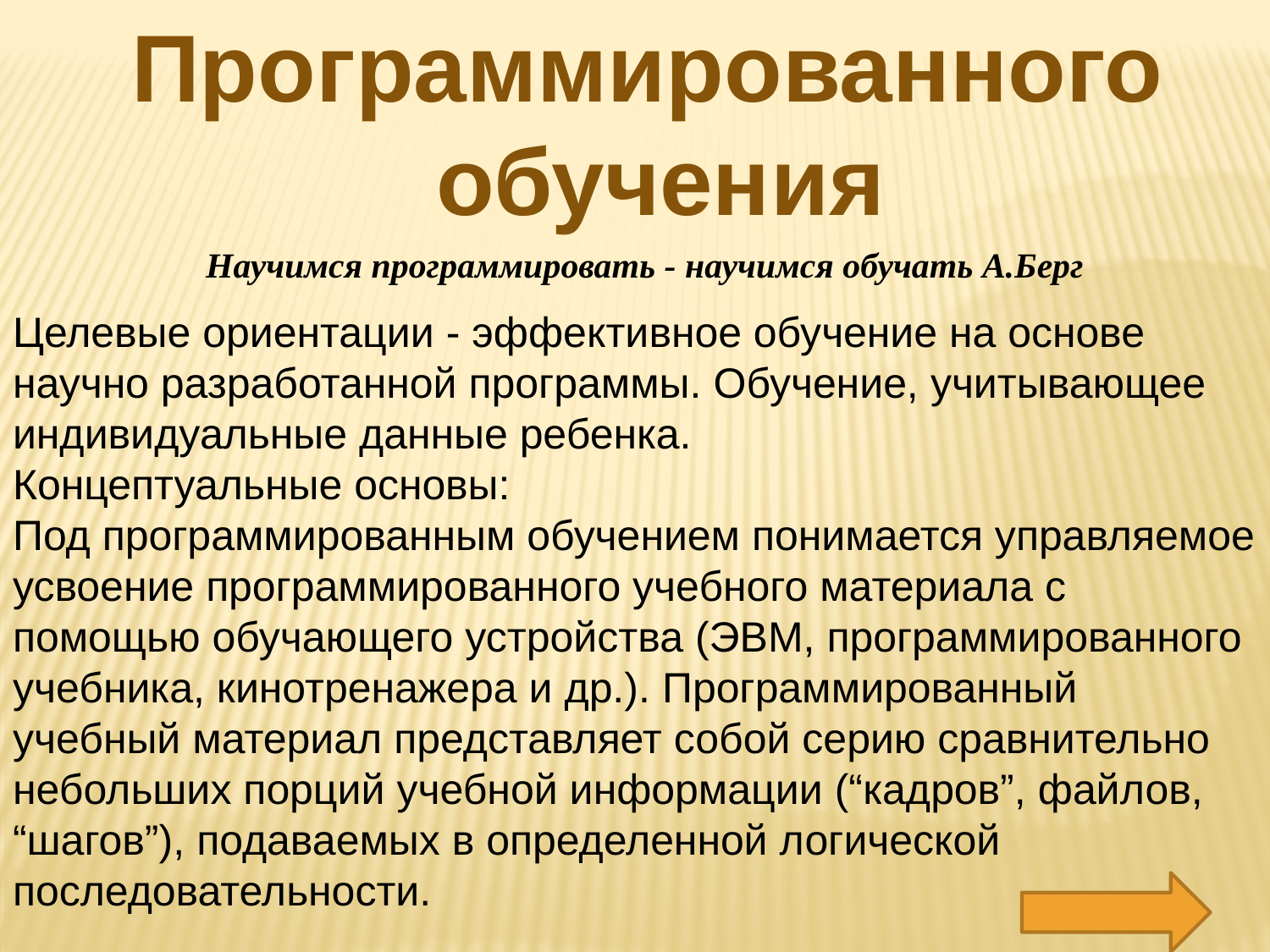

Программированного
 обучения
Научимся программировать - научимся обучать А.Берг
Целевые ориентации - эффективное обучение на основе научно разработанной программы. Обучение, учитывающее индивидуальные данные ребенка.
Концептуальные основы:
Под программированным обучением понимается управляемое усвоение программированного учебного материала с помощью обучающего устройства (ЭВМ, программированного учебника, кинотренажера и др.). Программированный учебный материал представляет собой серию сравнительно небольших порций учебной информации (“кадров”, файлов, “шагов”), подаваемых в определенной логической последовательности.